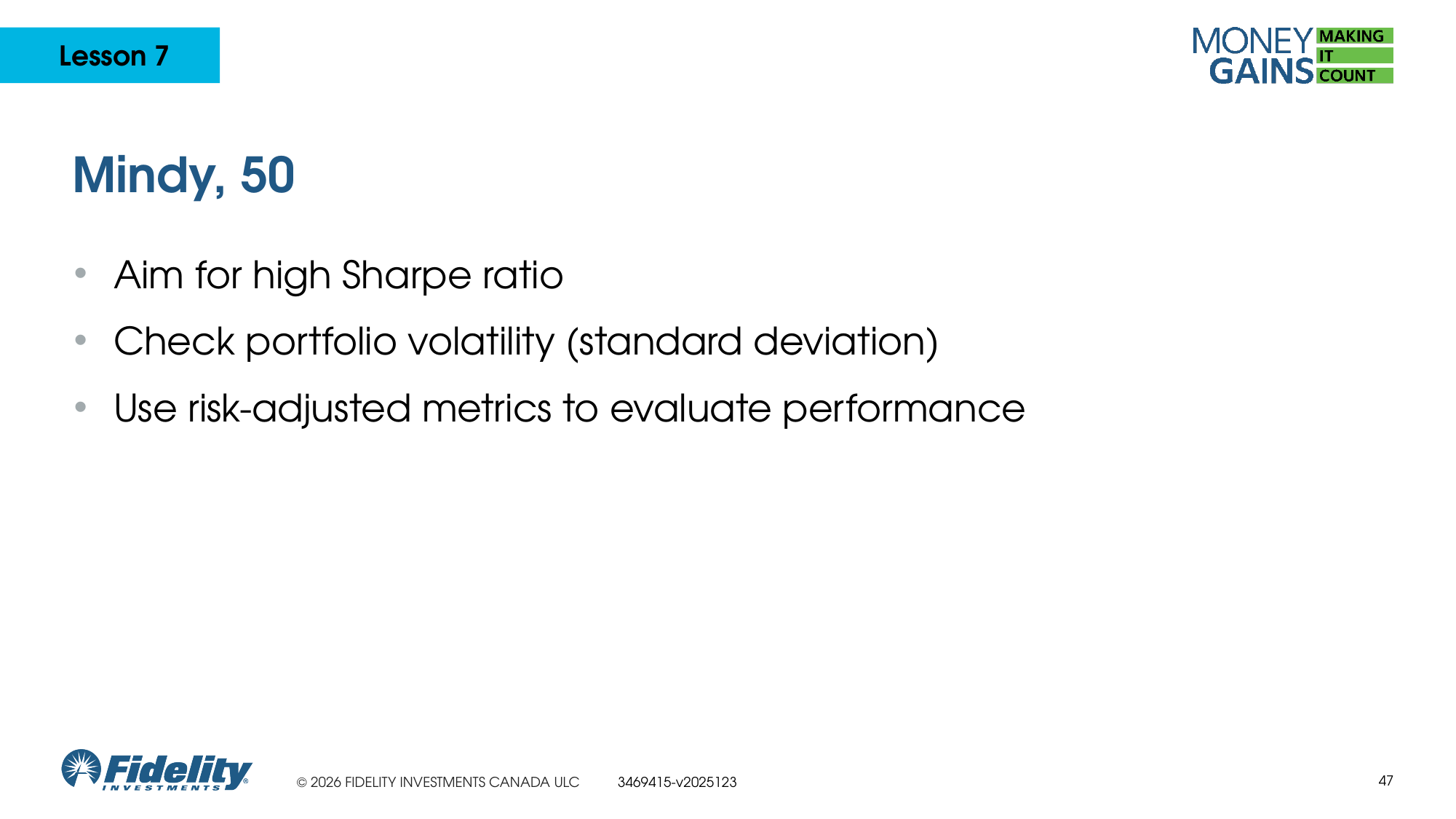

# Mindy, 50
Aim for high Sharpe ratio
Check portfolio volatility (standard deviation)
Use risk-adjusted metrics to evaluate performance

47